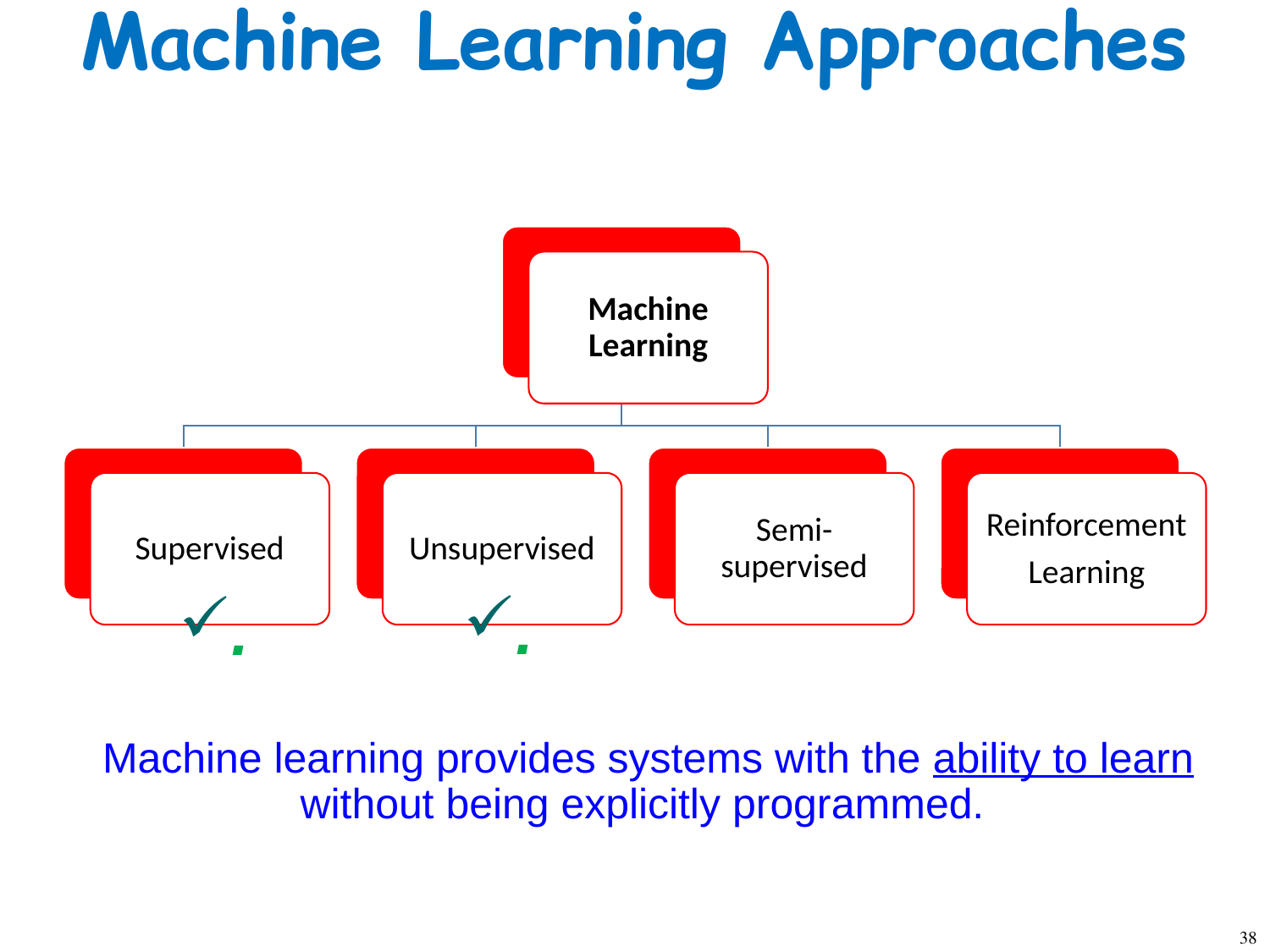

Machine Learning Approaches

Machine Learning

Supervised
Unsupervised
Semi-supervised
Reinforcement
Learning
.
.
Machine learning provides systems with the ability to learn without being explicitly programmed.
38